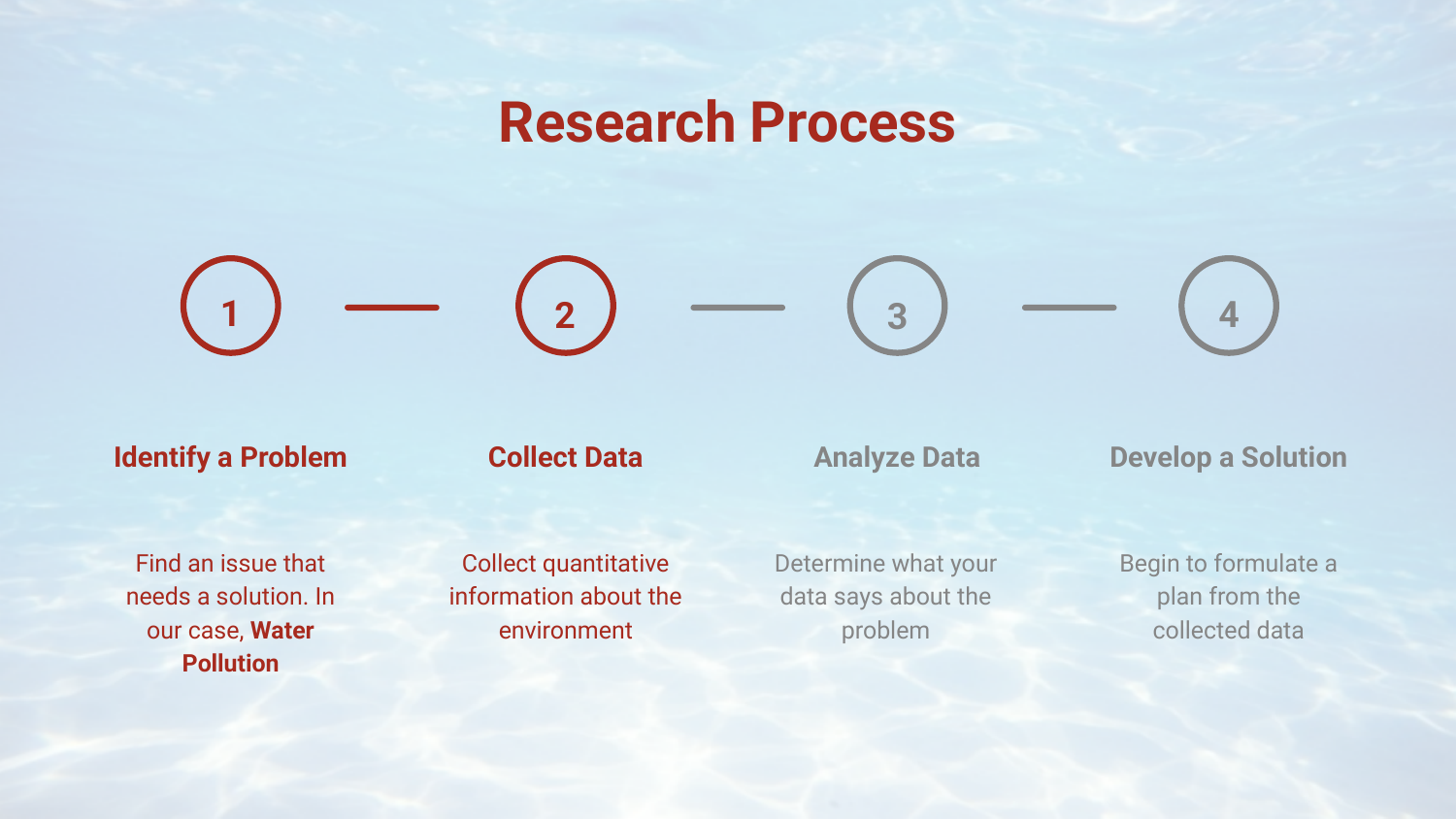

# Research Process

1
Identify a Problem
Find an issue that needs a solution. In our case, Water Pollution

2
Collect Data
Collect quantitative information about the environment

3
Analyze Data
Determine what your data says about the problem

4
Develop a Solution
Begin to formulate a plan from the collected data